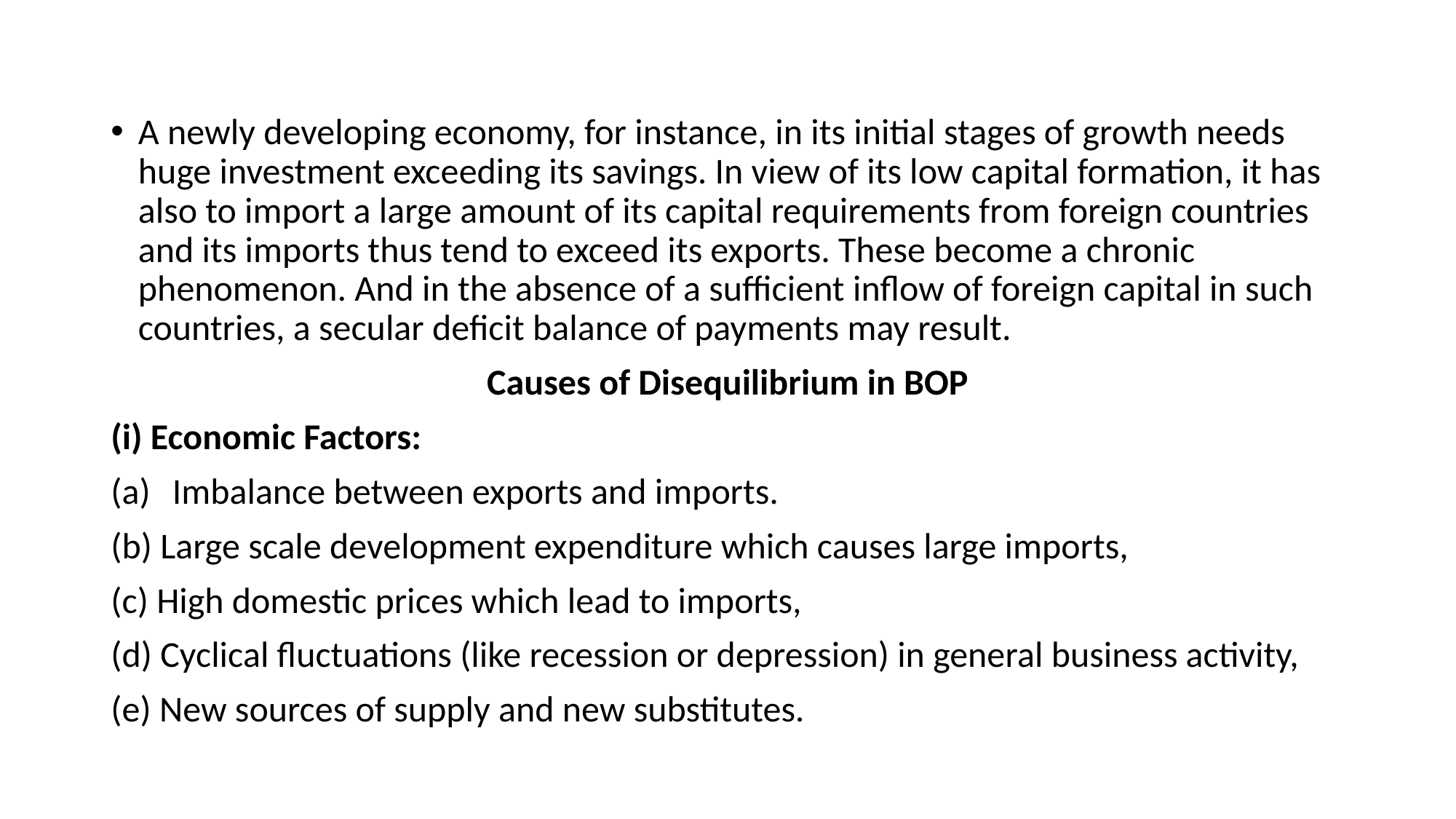

#
A newly developing economy, for instance, in its initial stages of growth needs huge investment exceeding its savings. In view of its low capital formation, it has also to import a large amount of its capital requirements from foreign countries and its imports thus tend to exceed its exports. These become a chronic phenomenon. And in the absence of a sufficient inflow of foreign capital in such countries, a secular deficit balance of payments may result.
Causes of Disequilibrium in BOP
(i) Economic Factors:
Imbalance between exports and imports.
(b) Large scale development expenditure which causes large imports,
(c) High domestic prices which lead to imports,
(d) Cyclical fluctuations (like recession or depression) in general business activity,
(e) New sources of supply and new substitutes.